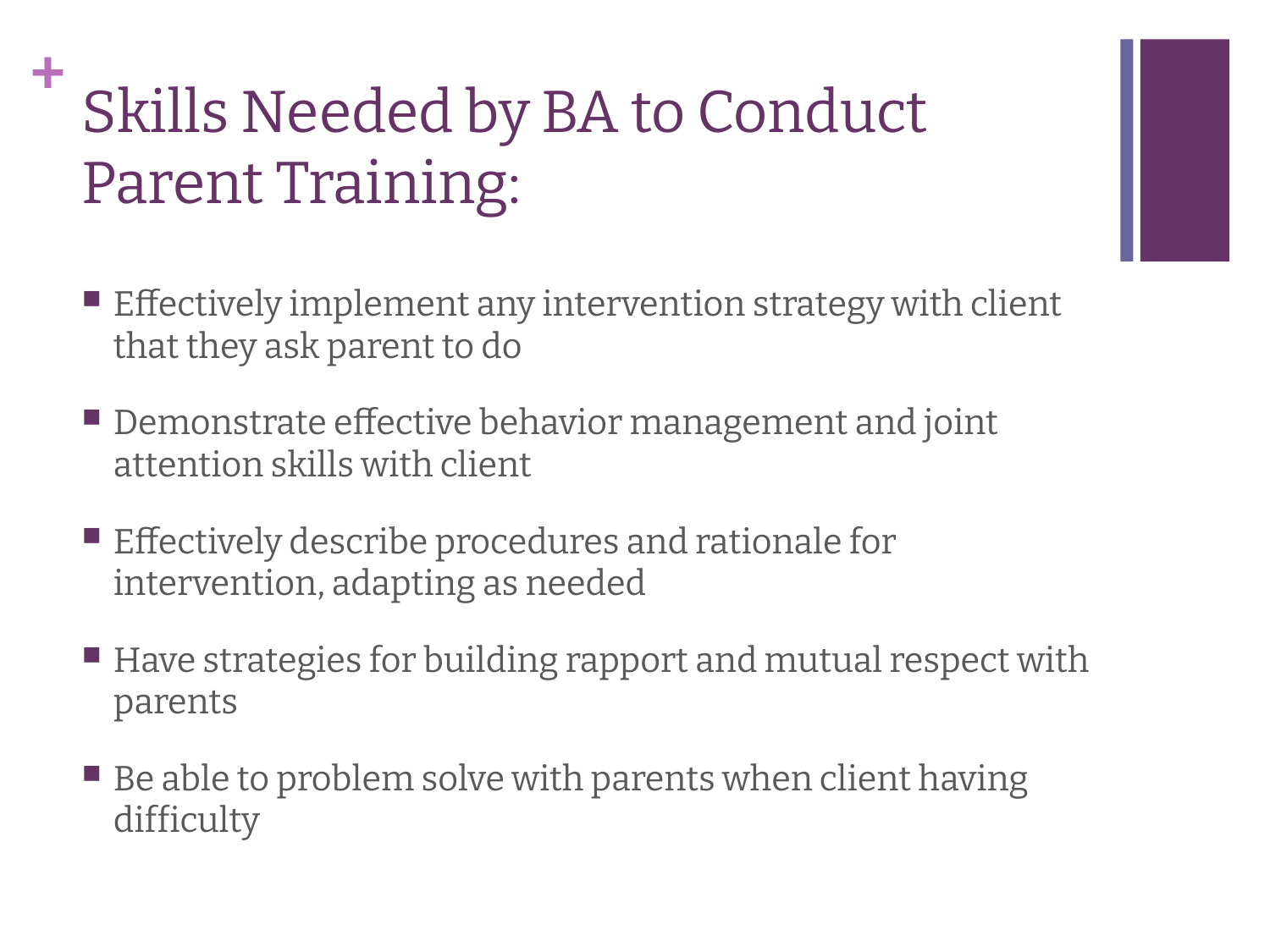

# Skills Needed by BA to Conduct Parent Training:
Effectively implement any intervention strategy with client that they ask parent to do
Demonstrate effective behavior management and joint attention skills with client
Effectively describe procedures and rationale for intervention, adapting as needed
Have strategies for building rapport and mutual respect with parents
Be able to problem solve with parents when client having difficulty